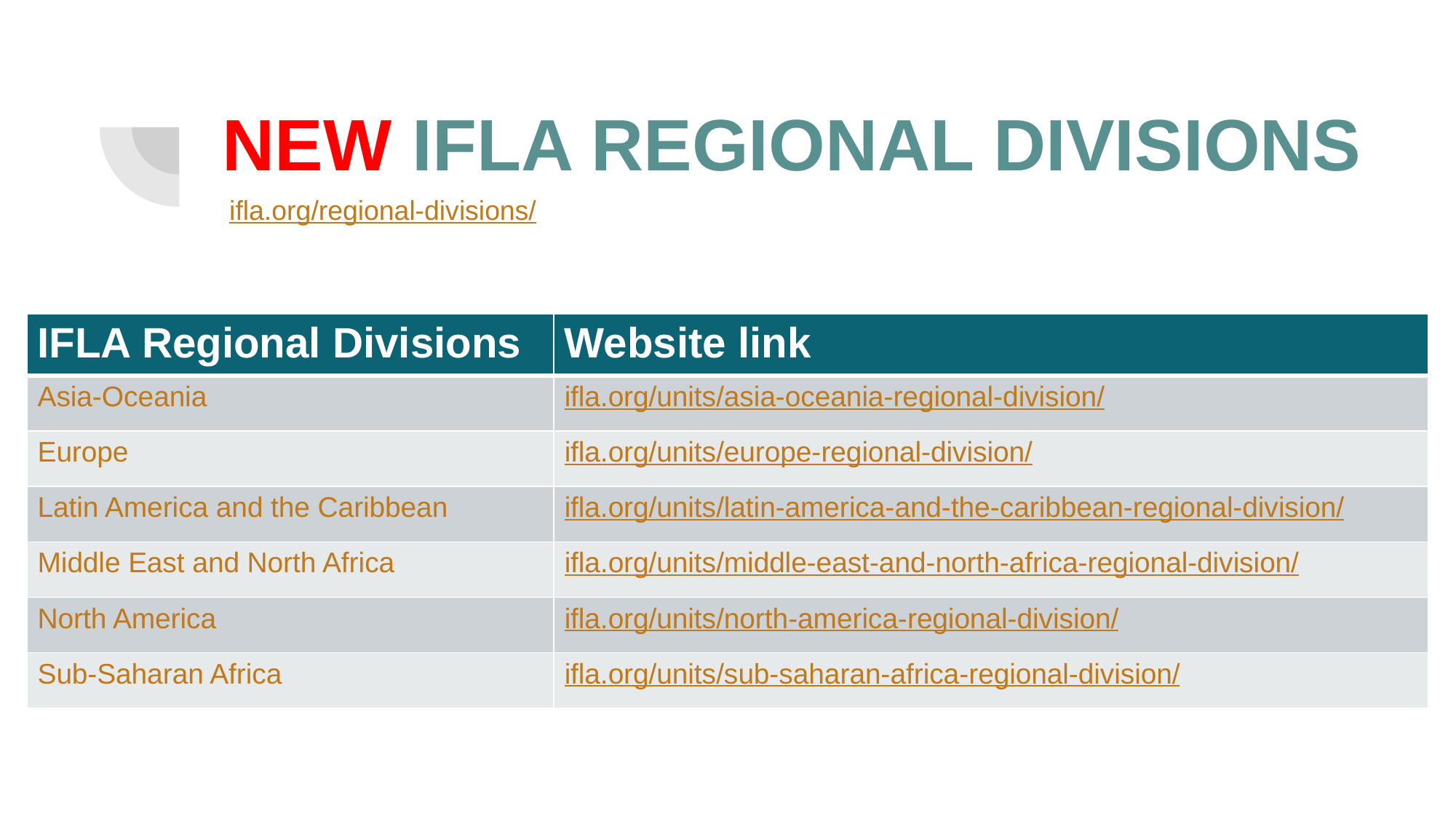

# new IFLA REGIONAL DIVISIONS
ifla.org/regional-divisions/
| IFLA Regional Divisions | Website link |
| --- | --- |
| Asia-Oceania | ifla.org/units/asia-oceania-regional-division/ |
| Europe | ifla.org/units/europe-regional-division/ |
| Latin America and the Caribbean | ifla.org/units/latin-america-and-the-caribbean-regional-division/ |
| Middle East and North Africa | ifla.org/units/middle-east-and-north-africa-regional-division/ |
| North America | ifla.org/units/north-america-regional-division/ |
| Sub-Saharan Africa | ifla.org/units/sub-saharan-africa-regional-division/ |